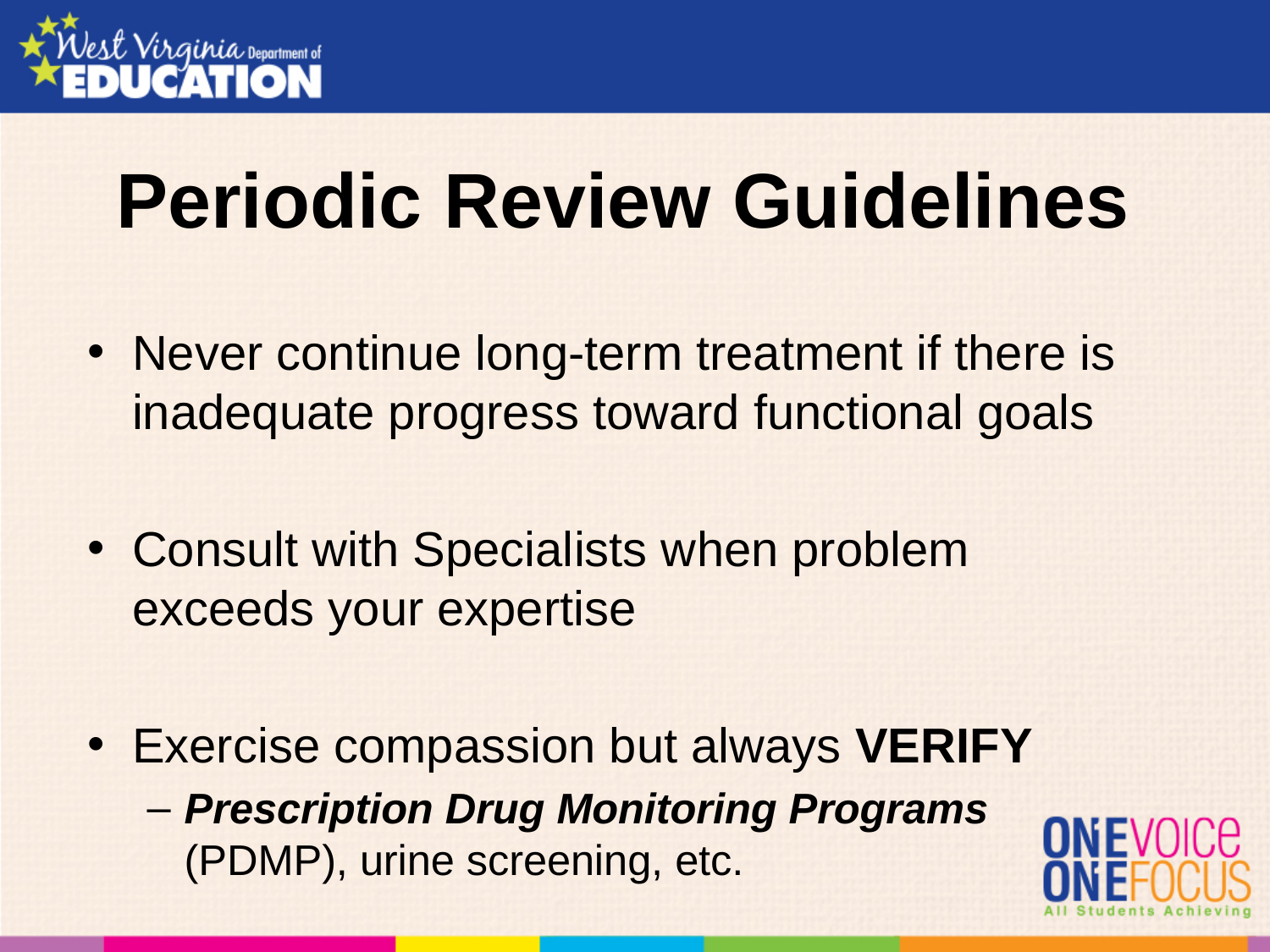

# Periodic Review Guidelines
Never continue long-term treatment if there is inadequate progress toward functional goals

Consult with Specialists when problem exceeds your expertise

Exercise compassion but always VERIFY
Prescription Drug Monitoring Programs (PDMP), urine screening, etc.